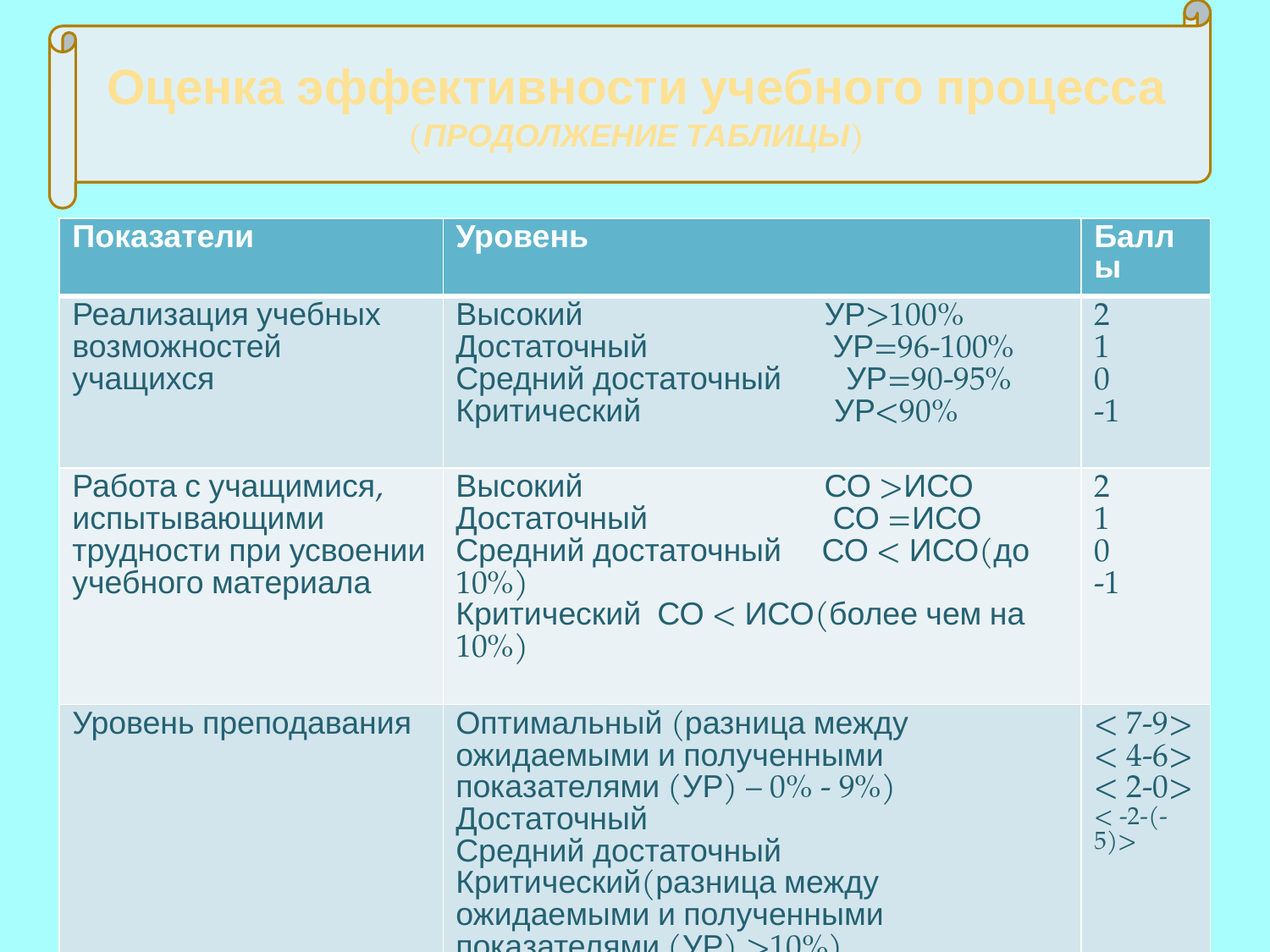

Оценка эффективности учебного процесса
(ПРОДОЛЖЕНИЕ ТАБЛИЦЫ)
#
| Показатели | Уровень | Баллы |
| --- | --- | --- |
| Реализация учебных возможностей учащихся | Высокий УР>100% Достаточный УР=96-100% Средний достаточный УР=90-95% Критический УР<90% | 2 1 0 -1 |
| Работа с учащимися, испытывающими трудности при усвоении учебного материала | Высокий СО >ИСО Достаточный СО =ИСО Средний достаточный СО < ИСО(до 10%) Критический СО < ИСО(более чем на 10%) | 2 1 0 -1 |
| Уровень преподавания | Оптимальный (разница между ожидаемыми и полученными показателями (УР) – 0% - 9%) Достаточный Средний достаточный Критический(разница между ожидаемыми и полученными показателями (УР) >10%) | < 7-9> < 4-6> < 2-0> < -2-(-5)> |